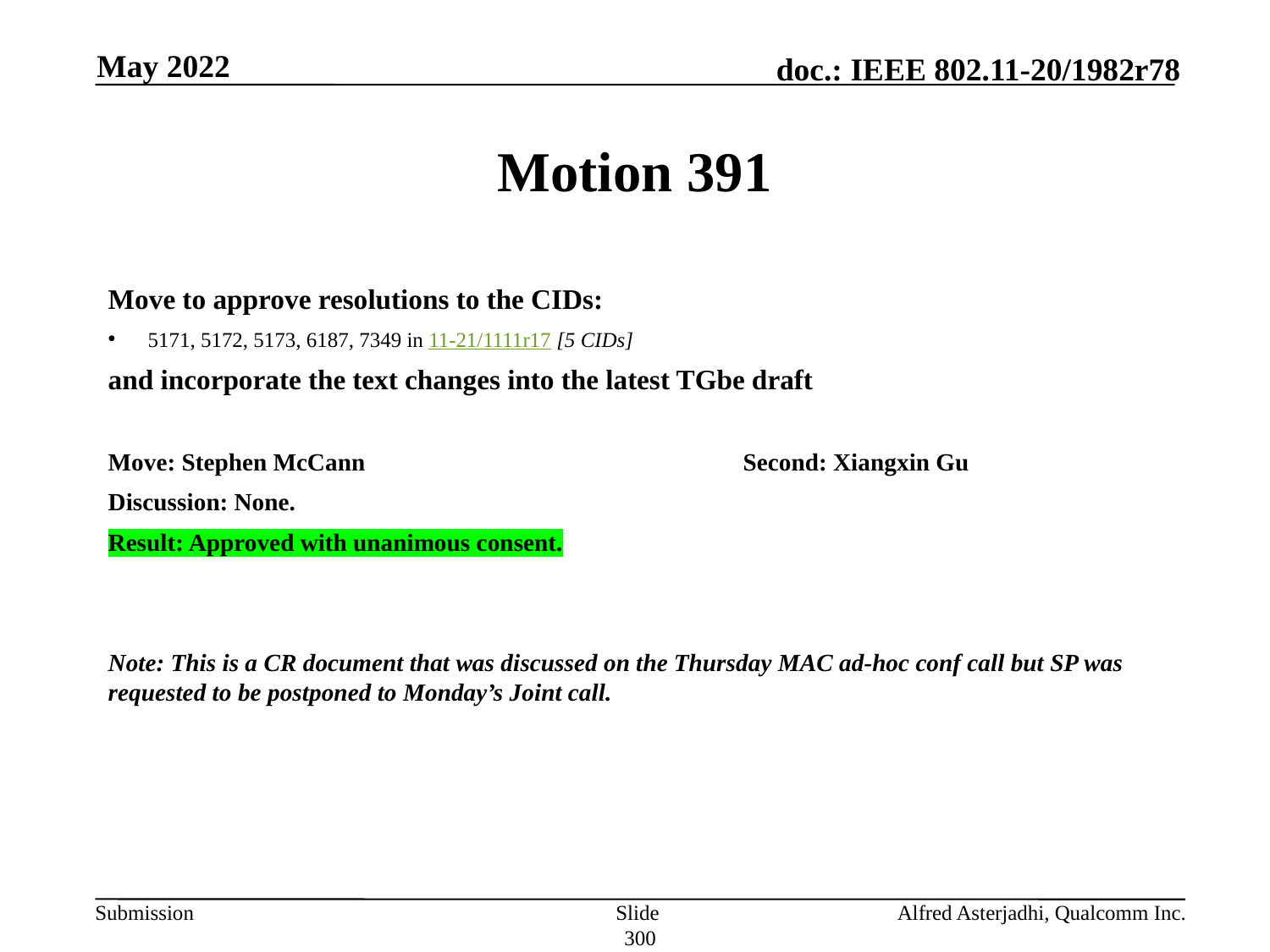

May 2022
# Motion 391
Move to approve resolutions to the CIDs:
5171, 5172, 5173, 6187, 7349 in 11-21/1111r17 [5 CIDs]
and incorporate the text changes into the latest TGbe draft

Move: Stephen McCann			Second: Xiangxin Gu
Discussion: None.
Result: Approved with unanimous consent.

Note: This is a CR document that was discussed on the Thursday MAC ad-hoc conf call but SP was requested to be postponed to Monday’s Joint call.
Slide 300
Alfred Asterjadhi, Qualcomm Inc.